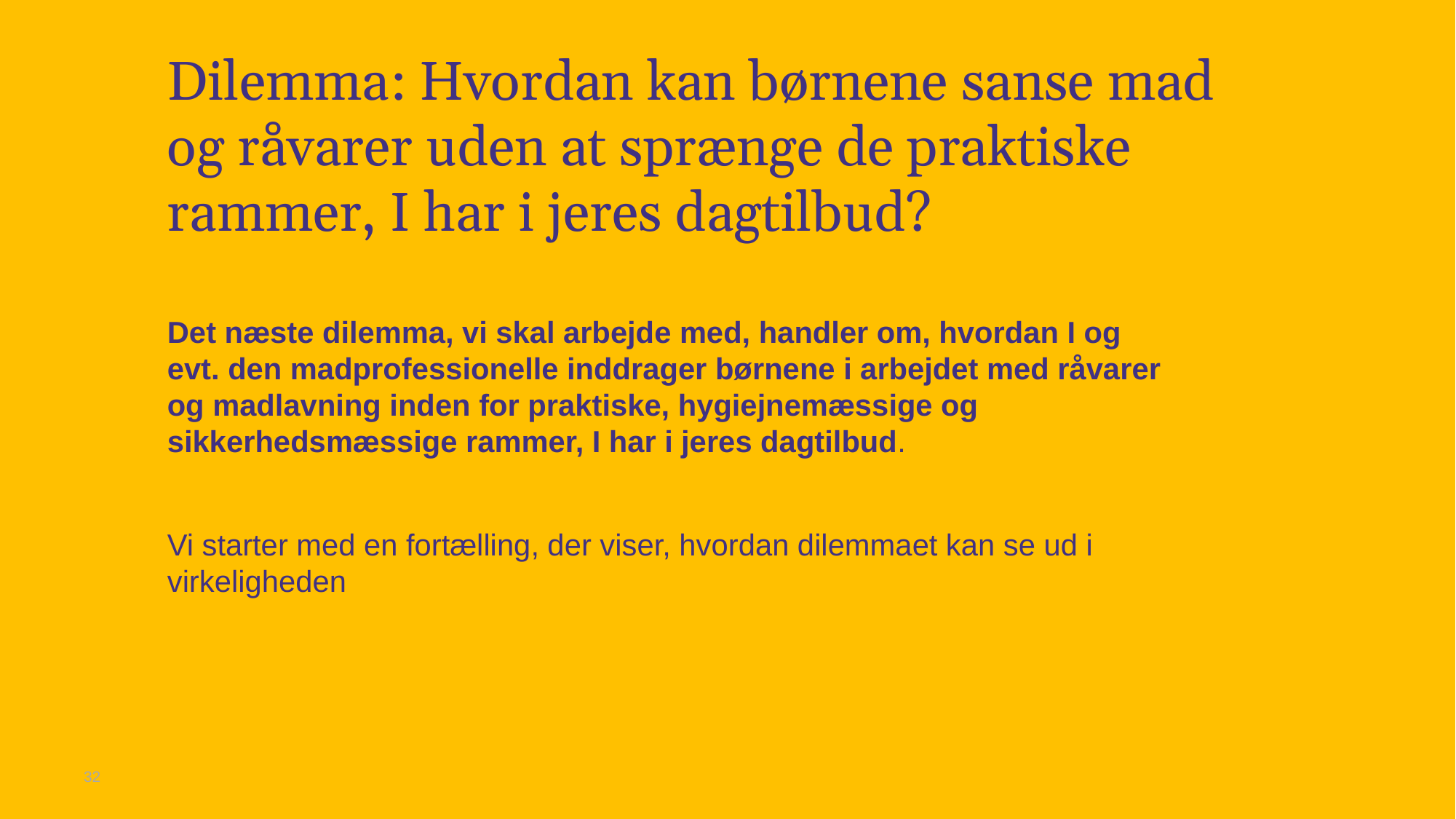

# Dilemma: Hvordan kan børnene sanse mad og råvarer uden at sprænge de praktiske rammer, I har i jeres dagtilbud?

Det næste dilemma, vi skal arbejde med, handler om, hvordan I og evt. den madprofessionelle inddrager børnene i arbejdet med råvarer og madlavning inden for praktiske, hygiejnemæssige og sikkerhedsmæssige rammer, I har i jeres dagtilbud.

Vi starter med en fortælling, der viser, hvordan dilemmaet kan se ud i virkeligheden

32